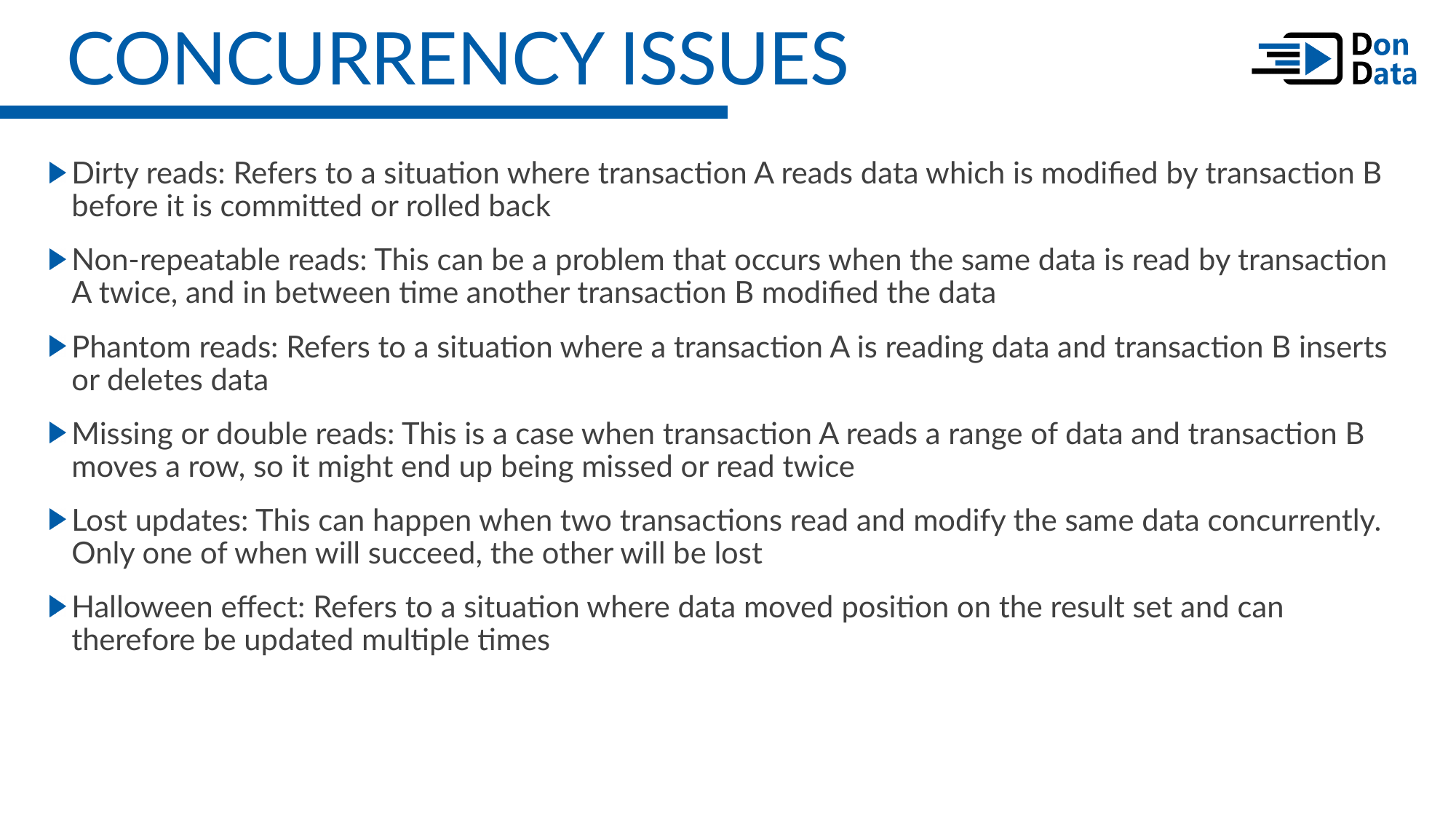

Concurrency Issues
Dirty reads: Refers to a situation where transaction A reads data which is modified by transaction B before it is committed or rolled back
Non-repeatable reads: This can be a problem that occurs when the same data is read by transaction A twice, and in between time another transaction B modified the data
Phantom reads: Refers to a situation where a transaction A is reading data and transaction B inserts or deletes data
Missing or double reads: This is a case when transaction A reads a range of data and transaction B moves a row, so it might end up being missed or read twice
Lost updates: This can happen when two transactions read and modify the same data concurrently. Only one of when will succeed, the other will be lost
Halloween effect: Refers to a situation where data moved position on the result set and can therefore be updated multiple times